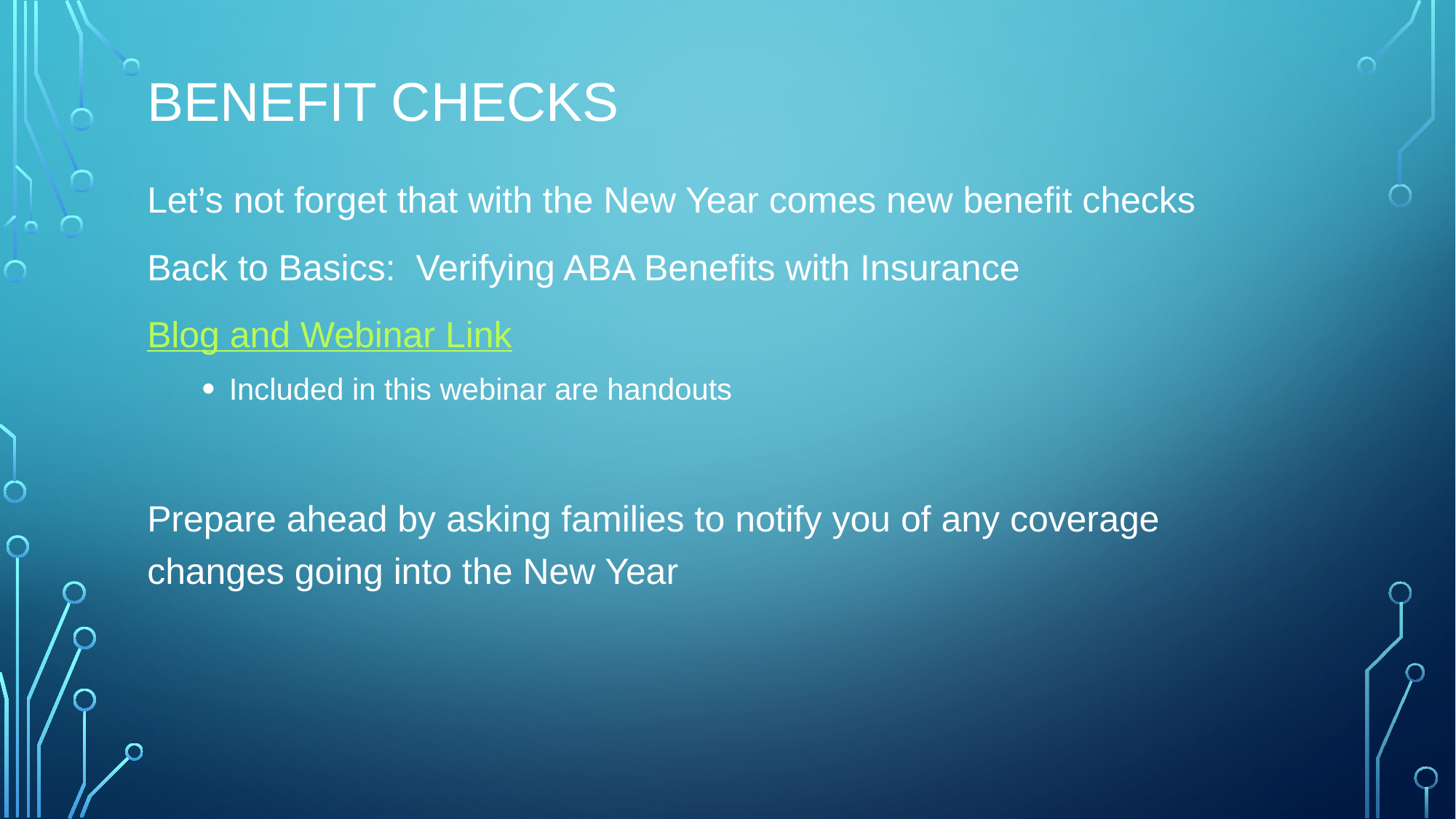

# Benefit checks
Let’s not forget that with the New Year comes new benefit checks
Back to Basics:  Verifying ABA Benefits with Insurance
Blog and Webinar Link
Included in this webinar are handouts

Prepare ahead by asking families to notify you of any coverage changes going into the New Year